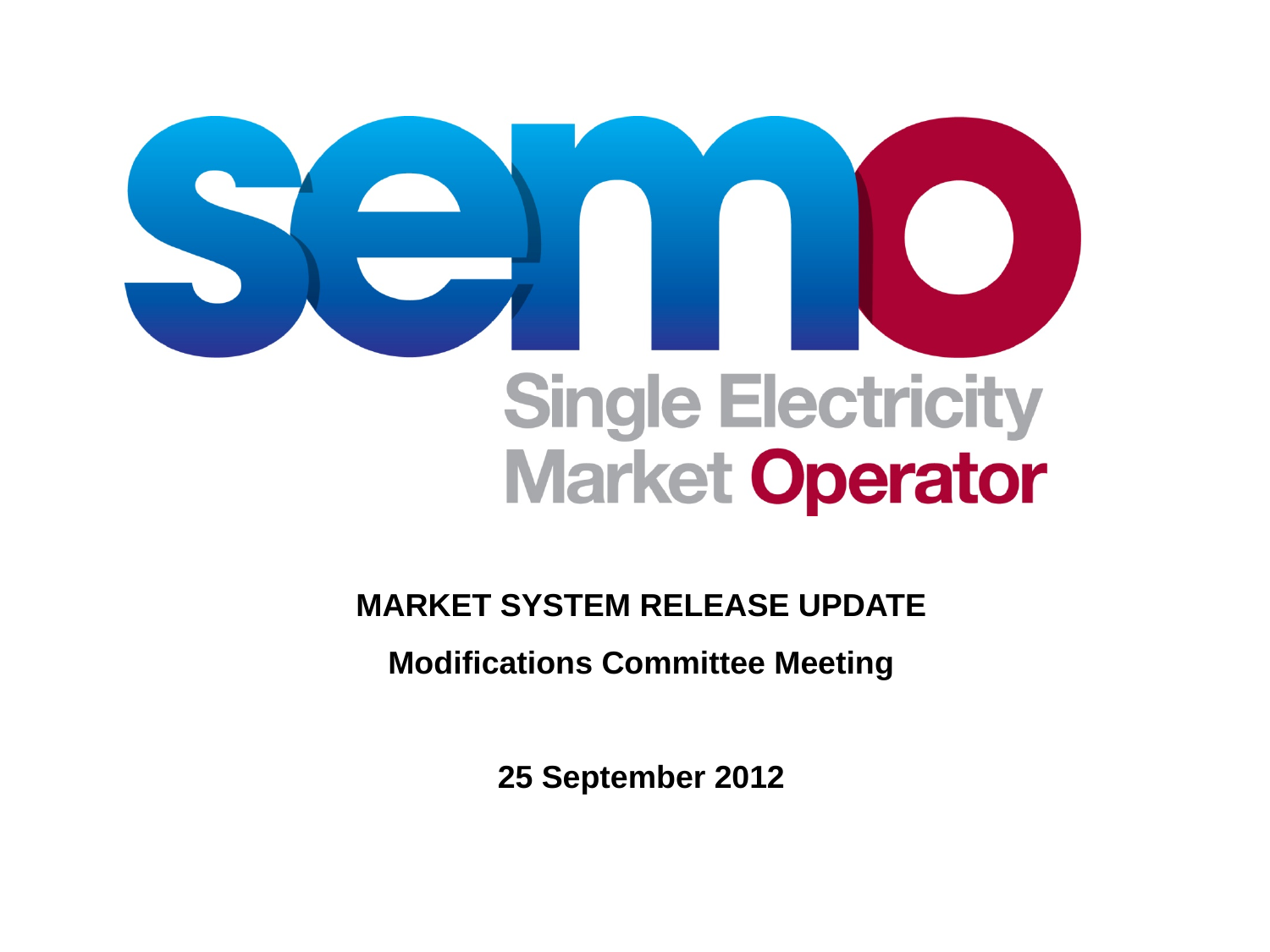

MARKET SYSTEM RELEASE UPDATE
Modifications Committee Meeting
25 September 2012